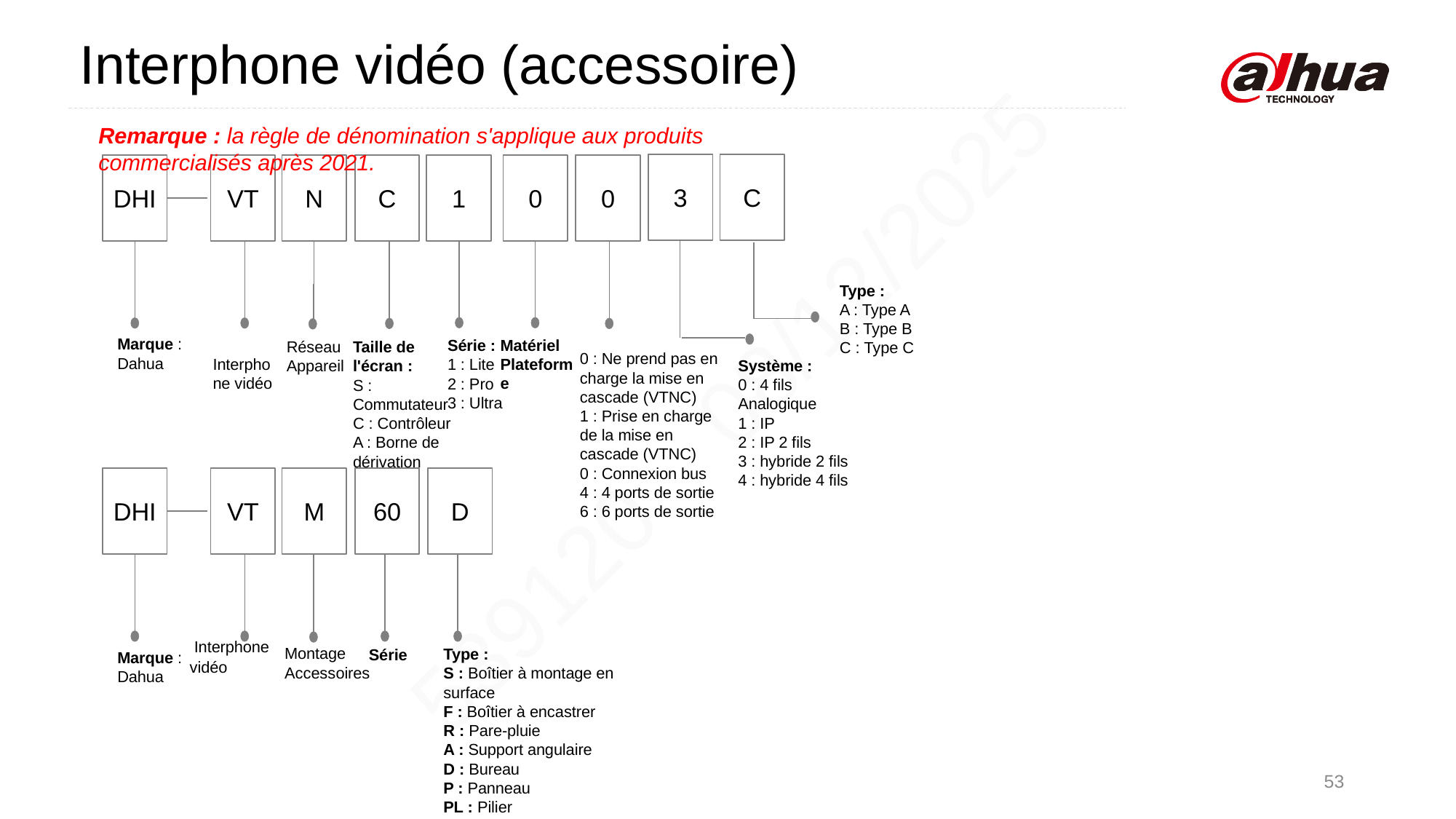

Interphone vidéo (accessoire)
Remarque : la règle de dénomination s'applique aux produits commercialisés après 2021.
3
C
DHI
VT
N
C
1
0
0

Type :
A : Type A
B : Type B
C : Type C

 Interphone vidéo
Marque : Dahua
Matériel
Plateforme
Série :
1 : Lite
2 : Pro
3 : Ultra
Taille de l'écran :
S : Commutateur
C : Contrôleur
A : Borne de dérivation

Réseau
Appareil
0 : Ne prend pas en charge la mise en cascade (VTNC)
1 : Prise en charge de la mise en cascade (VTNC)
0 : Connexion bus
4 : 4 ports de sortie
6 : 6 ports de sortie

Système :
0 : 4 fils
Analogique
1 : IP
2 : IP 2 fils
3 : hybride 2 fils
4 : hybride 4 fils
DHI
VT
M
60
D

 Interphone vidéo
Montage
Accessoires
Type :
S : Boîtier à montage en surface
F : Boîtier à encastrer
R : Pare-pluie
A : Support angulaire
D : Bureau
P : Panneau
PL : Pilier
Série
Marque : Dahua
53